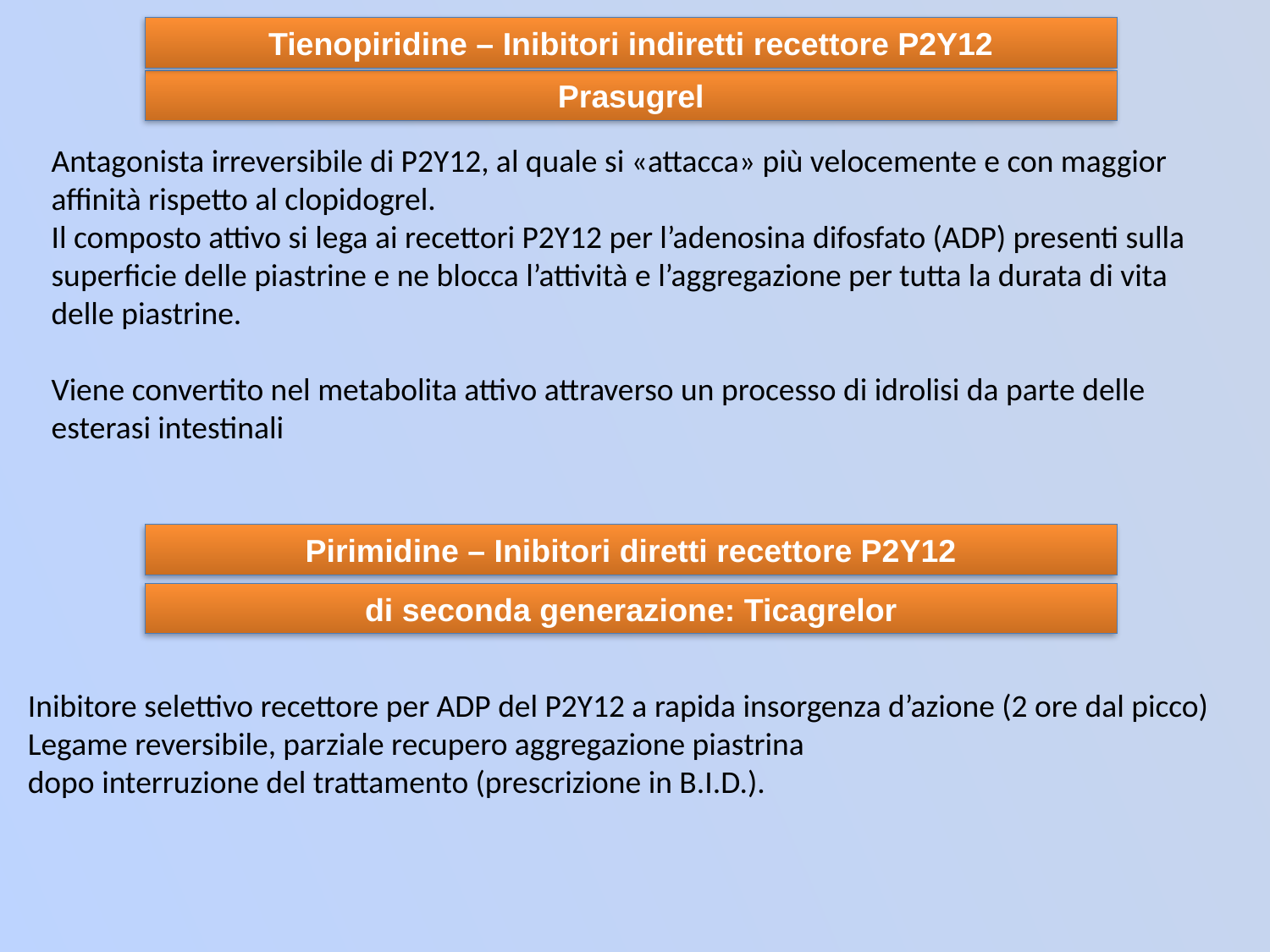

Tienopiridine – Inibitori indiretti recettore P2Y12
Prasugrel
Antagonista irreversibile di P2Y12, al quale si «attacca» più velocemente e con maggior affinità rispetto al clopidogrel.
Il composto attivo si lega ai recettori P2Y12 per l’adenosina difosfato (ADP) presenti sulla superficie delle piastrine e ne blocca l’attività e l’aggregazione per tutta la durata di vita delle piastrine.

Viene convertito nel metabolita attivo attraverso un processo di idrolisi da parte delle esterasi intestinali
Pirimidine – Inibitori diretti recettore P2Y12
di seconda generazione: Ticagrelor
Inibitore selettivo recettore per ADP del P2Y12 a rapida insorgenza d’azione (2 ore dal picco)
Legame reversibile, parziale recupero aggregazione piastrina
dopo interruzione del trattamento (prescrizione in B.I.D.).